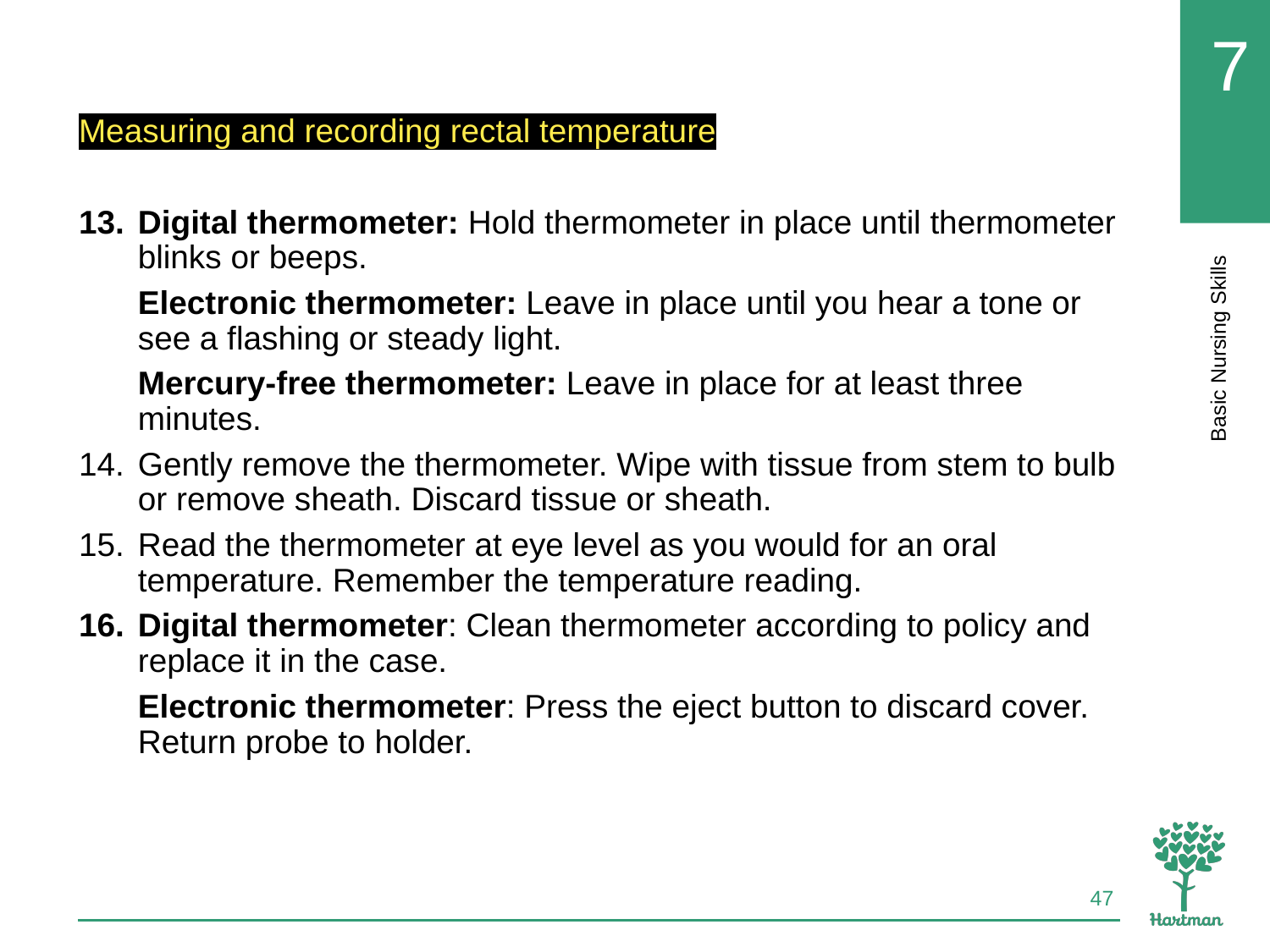

# LO2, content 23
Measuring and recording rectal temperature

Digital thermometer: Hold thermometer in place until thermometer blinks or beeps.
Electronic thermometer: Leave in place until you hear a tone or see a flashing or steady light.
Mercury-free thermometer: Leave in place for at least three minutes.
Gently remove the thermometer. Wipe with tissue from stem to bulb or remove sheath. Discard tissue or sheath.
Read the thermometer at eye level as you would for an oral temperature. Remember the temperature reading.
Digital thermometer: Clean thermometer according to policy and replace it in the case.
Electronic thermometer: Press the eject button to discard cover. Return probe to holder.

47